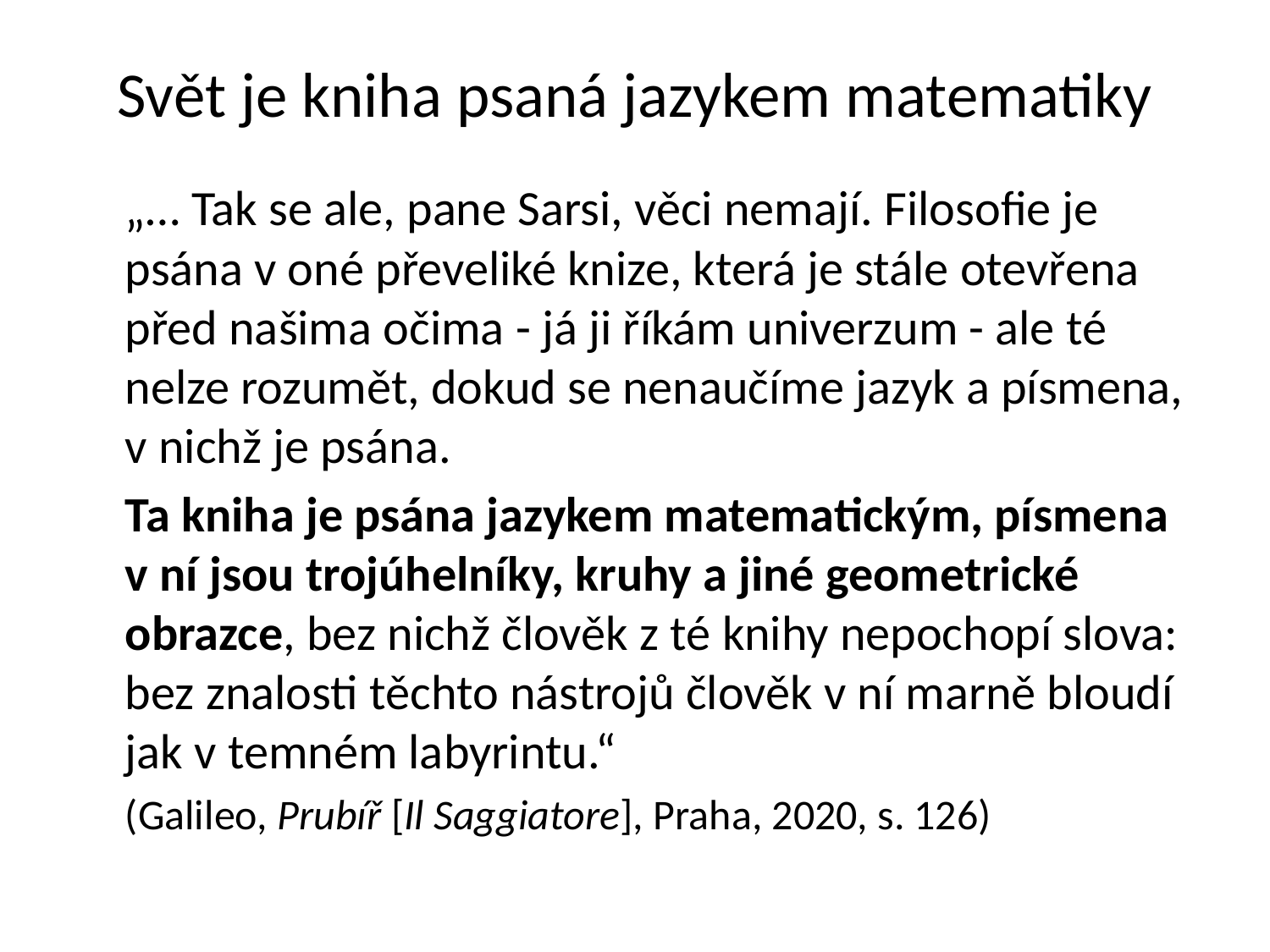

# Svět je kniha psaná jazykem matematiky
	„… Tak se ale, pane Sarsi, věci nemají. Filosofie je psána v oné převeliké knize, která je stále otevřena před našima očima - já ji říkám univerzum - ale té nelze rozumět, dokud se nenaučíme jazyk a písmena, v nichž je psána.
	Ta kniha je psána jazykem matematickým, písmena v ní jsou trojúhelníky, kruhy a jiné geometrické obrazce, bez nichž člověk z té knihy nepochopí slova: bez znalosti těchto nástrojů člověk v ní marně bloudí jak v temném labyrintu.“
	(Galileo, Prubíř [Il Saggiatore], Praha, 2020, s. 126)